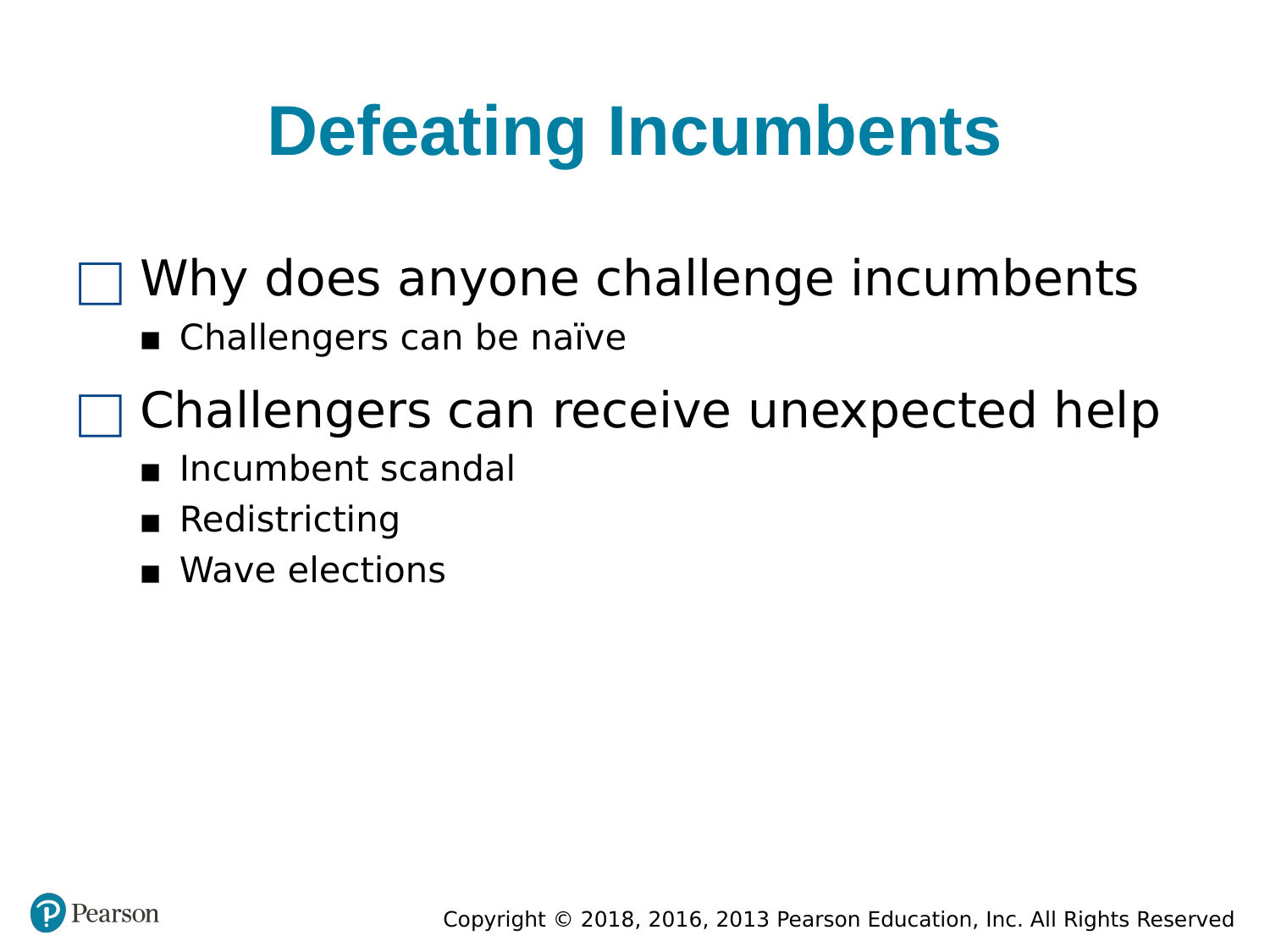

# Defeating Incumbents
Why does anyone challenge incumbents
Challengers can be naïve
Challengers can receive unexpected help
Incumbent scandal
Redistricting
Wave elections